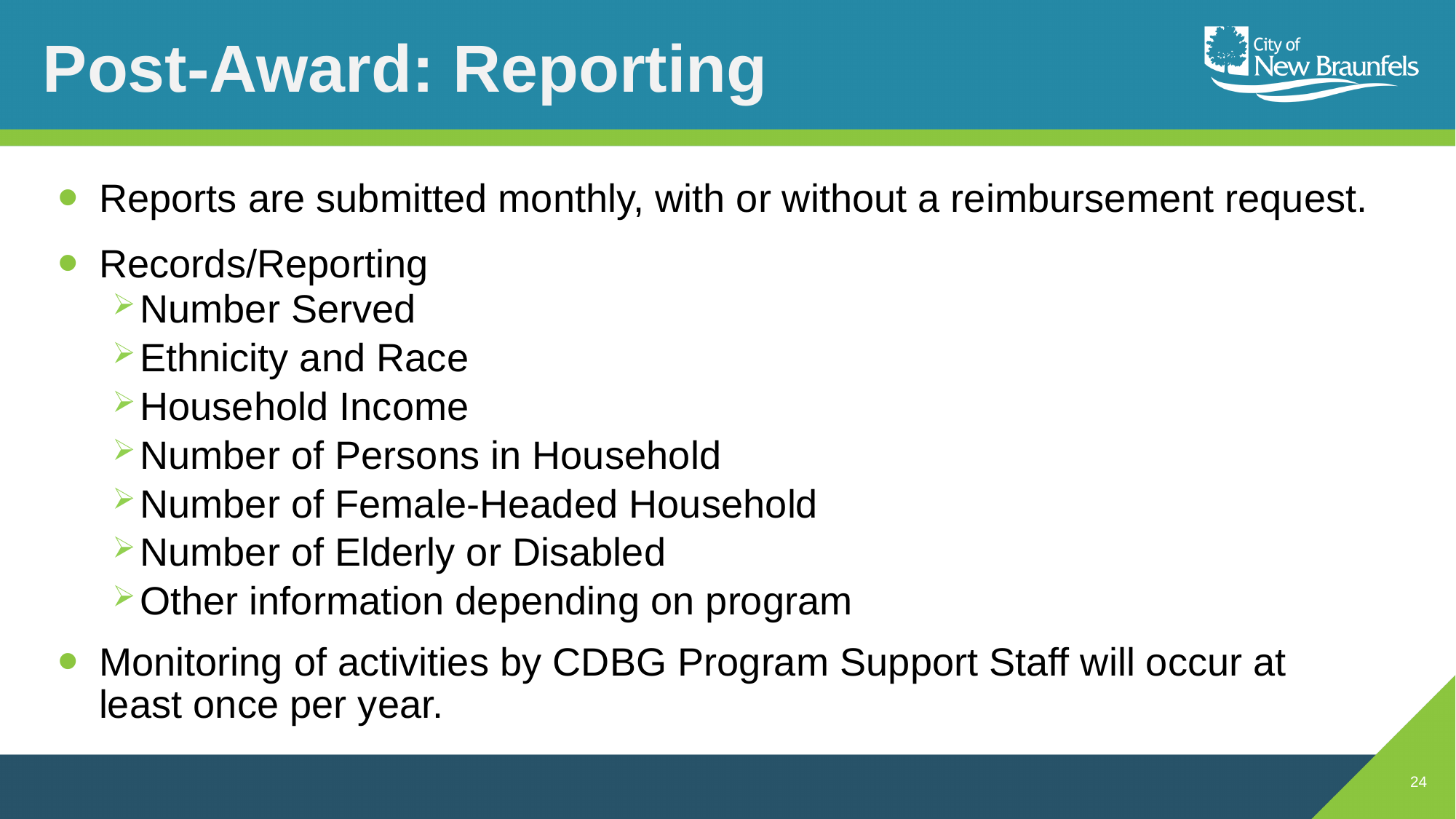

# Post-Award: Reporting
Reports are submitted monthly, with or without a reimbursement request.
Records/Reporting
Number Served
Ethnicity and Race
Household Income
Number of Persons in Household
Number of Female-Headed Household
Number of Elderly or Disabled
Other information depending on program
Monitoring of activities by CDBG Program Support Staff will occur at least once per year.
24